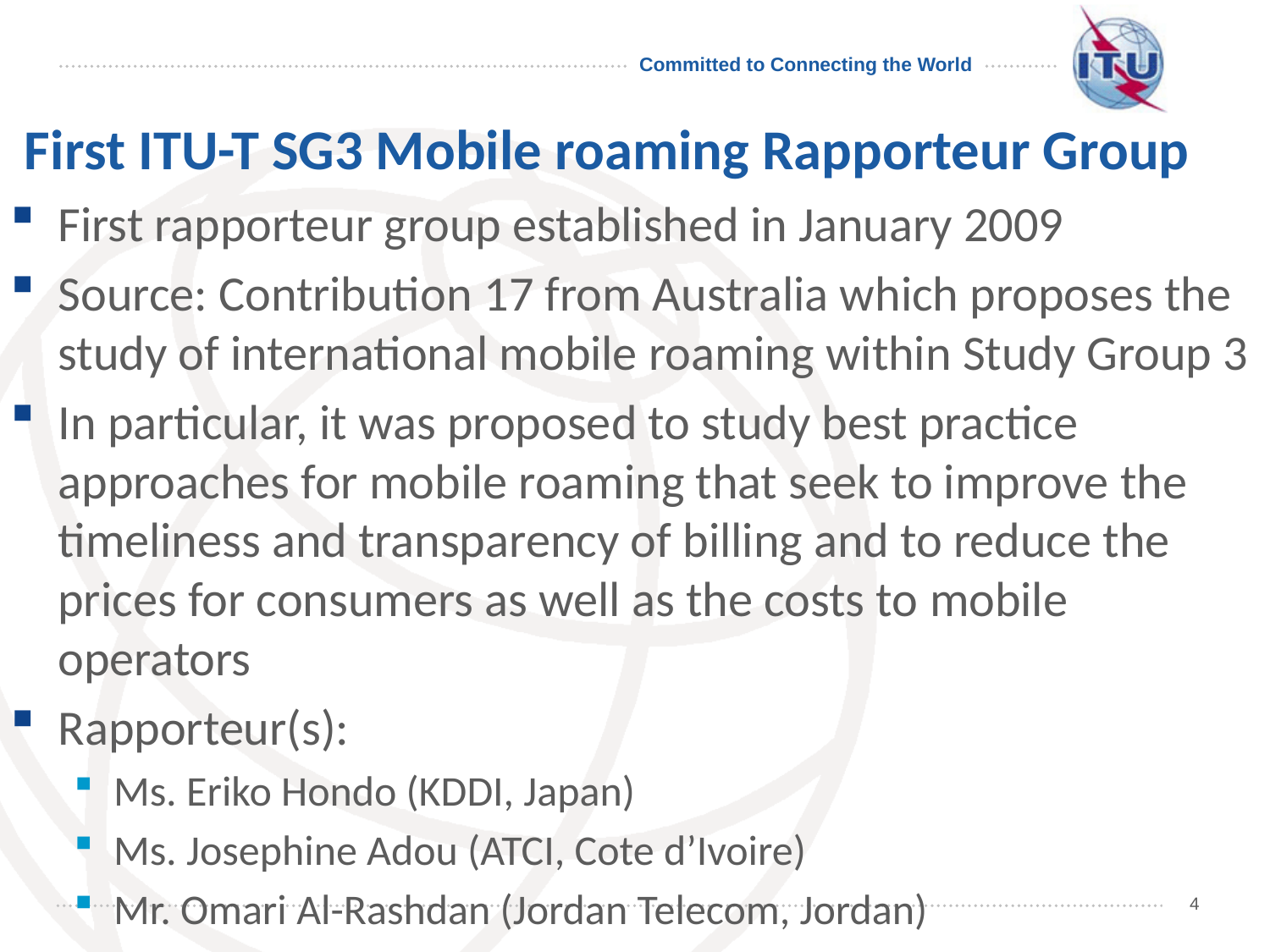

First ITU-T SG3 Mobile roaming Rapporteur Group
First rapporteur group established in January 2009
Source: Contribution 17 from Australia which proposes the study of international mobile roaming within Study Group 3
In particular, it was proposed to study best practice approaches for mobile roaming that seek to improve the timeliness and transparency of billing and to reduce the prices for consumers as well as the costs to mobile operators
Rapporteur(s):
Ms. Eriko Hondo (KDDI, Japan)
Ms. Josephine Adou (ATCI, Cote d’Ivoire)
Mr. Omari Al-Rashdan (Jordan Telecom, Jordan)

4